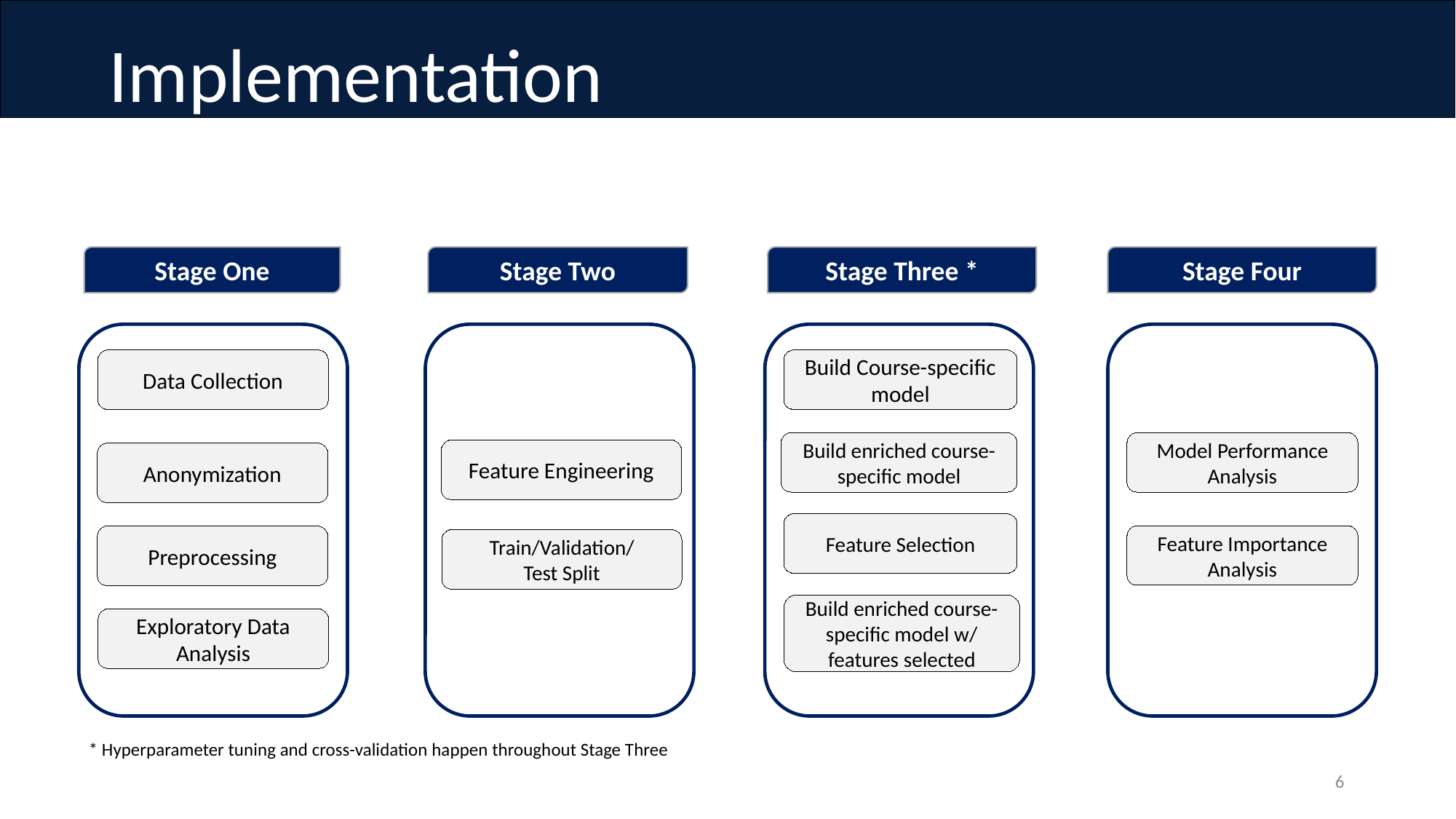

# Implementation

Stage Two

Feature Engineering
Train/Validation/
Test Split
Stage Three *

Build Course-specific model
Build enriched course-specific model
Feature Selection
Build enriched course-specific model w/ features selected
Stage Four

Model Performance Analysis
Feature Importance Analysis
Stage One

Data Collection
Anonymization
Preprocessing
Exploratory Data Analysis
* Hyperparameter tuning and cross-validation happen throughout Stage Three
6